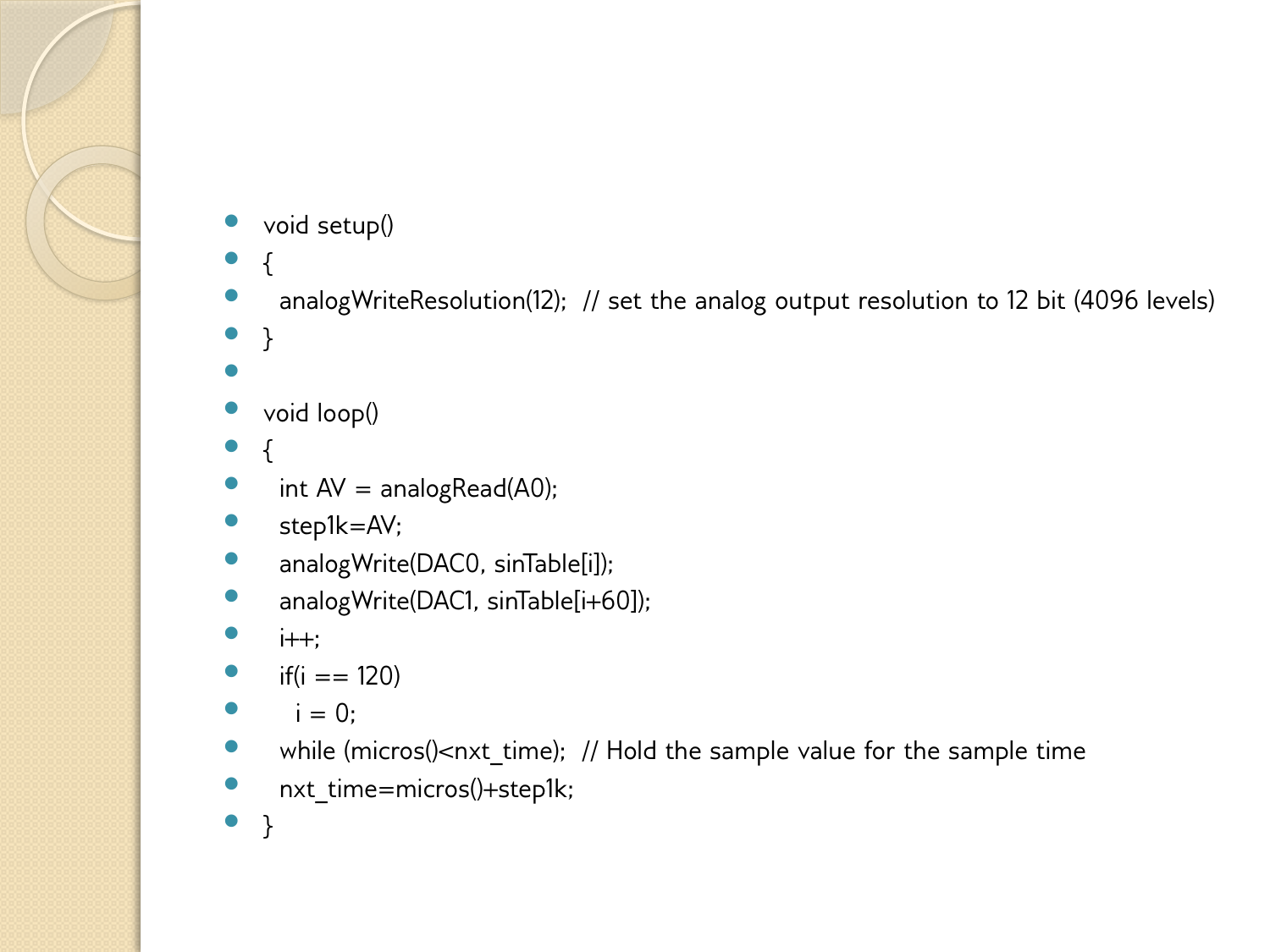

#
void setup()
{
  analogWriteResolution(12);  // set the analog output resolution to 12 bit (4096 levels)
}

void loop()
{
  int AV = analogRead(A0);
  step1k=AV;
  analogWrite(DAC0, sinTable[i]);
  analogWrite(DAC1, sinTable[i+60]);
  i++;
  if(i == 120)
    i = 0;
  while (micros()<nxt_time);  // Hold the sample value for the sample time
  nxt_time=micros()+step1k;
}